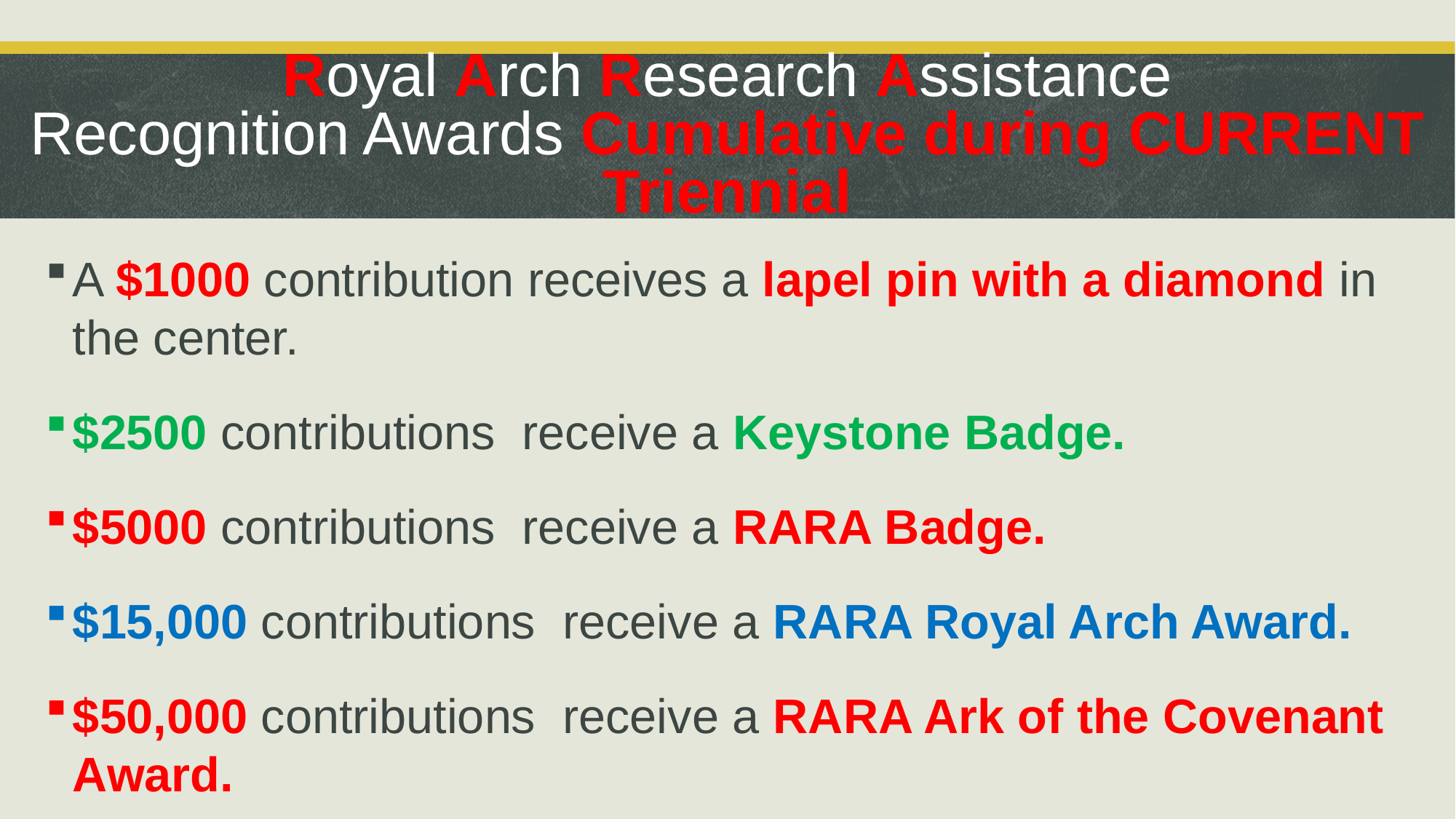

# Royal Arch Research Assistance Recognition Awards Cumulative during CURRENT Triennial
A $1000 contribution receives a lapel pin with a diamond in the center.
$2500 contributions  receive a Keystone Badge.
$5000 contributions  receive a RARA Badge.
$15,000 contributions  receive a RARA Royal Arch Award.
$50,000 contributions  receive a RARA Ark of the Covenant Award.